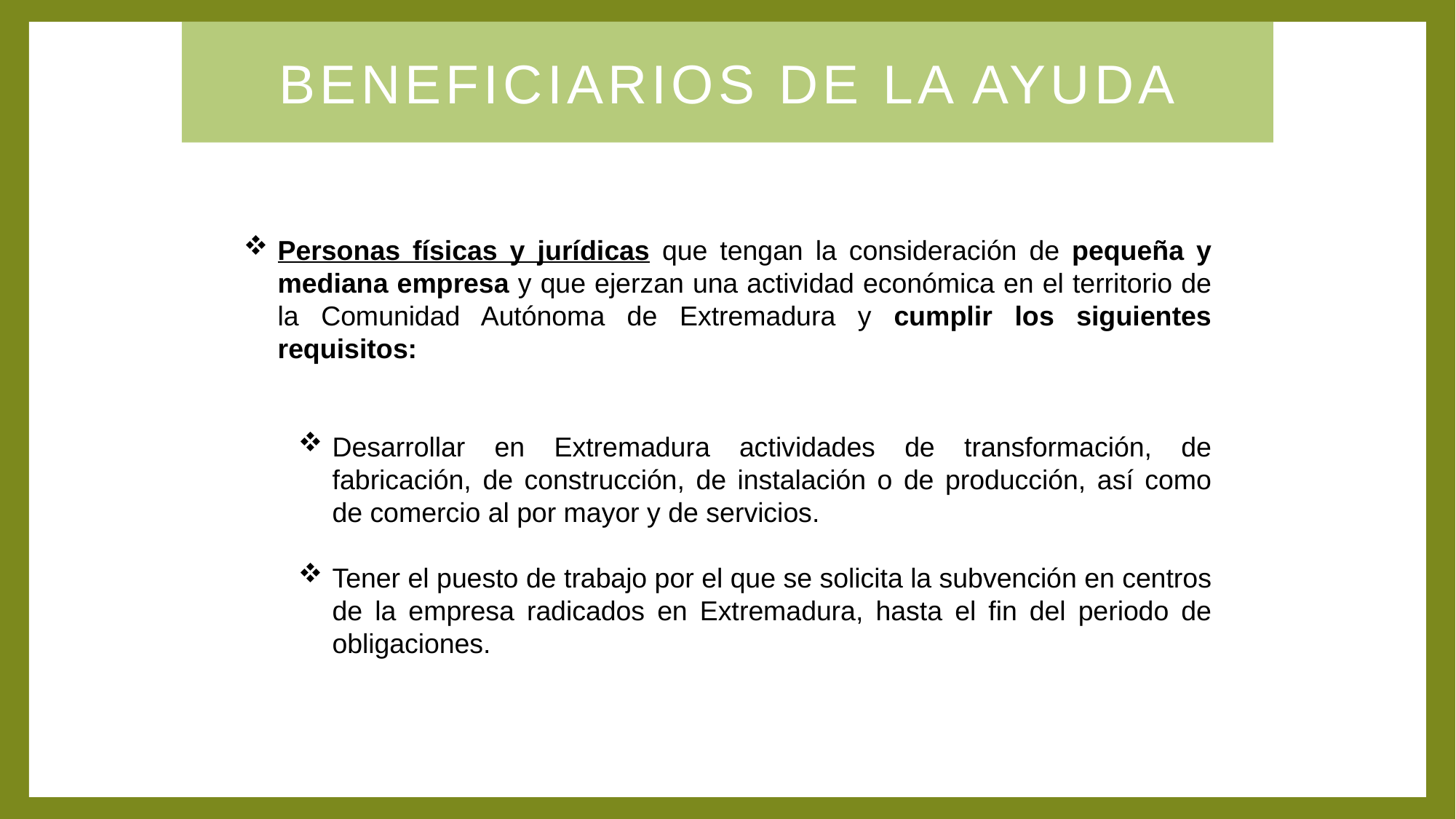

BENEFICIARIOS DE LA AYUDA

Personas físicas y jurídicas que tengan la consideración de pequeña y mediana empresa y que ejerzan una actividad económica en el territorio de la Comunidad Autónoma de Extremadura y cumplir los siguientes requisitos:

Desarrollar en Extremadura actividades de transformación, de fabricación, de construcción, de instalación o de producción, así como de comercio al por mayor y de servicios.

Tener el puesto de trabajo por el que se solicita la subvención en centros de la empresa radicados en Extremadura, hasta el fin del periodo de obligaciones.